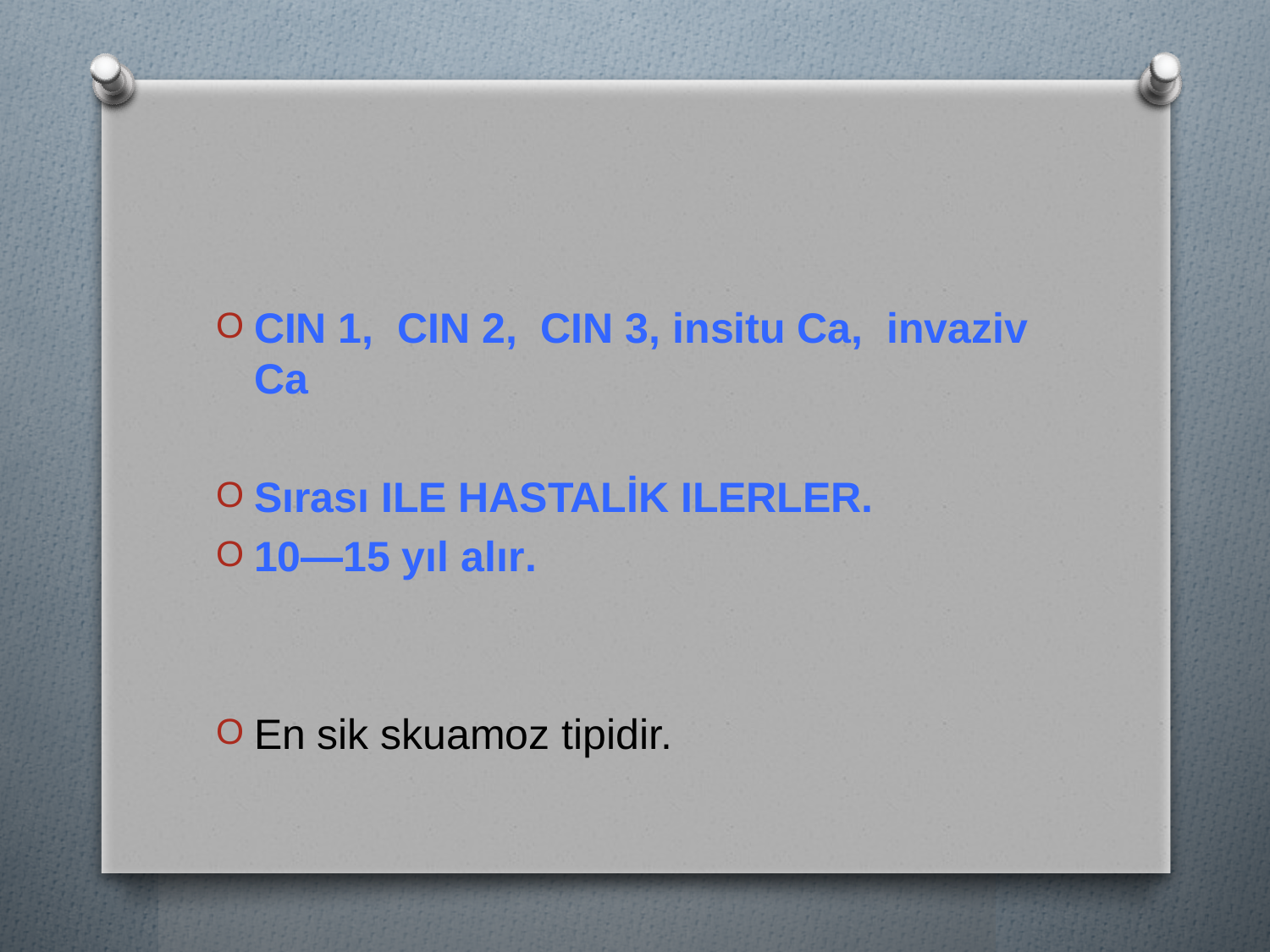

#
CIN 1,  CIN 2,  CIN 3, insitu Ca,  invaziv Ca

Sırası ILE HASTALİK ILERLER.
10—15 yıl alır.

En sik skuamoz tipidir.